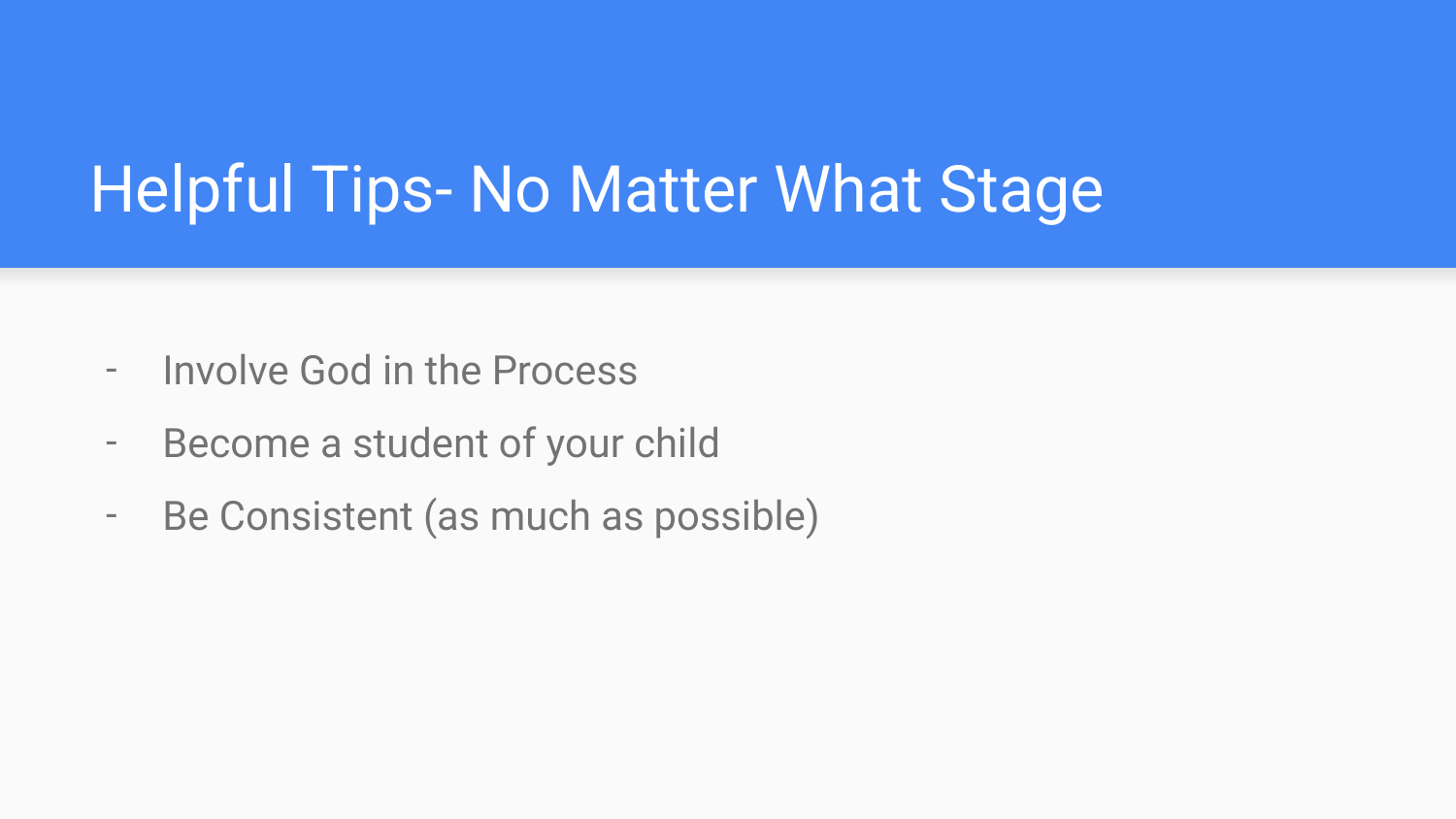

# Helpful Tips- No Matter What Stage
Involve God in the Process
Become a student of your child
Be Consistent (as much as possible)